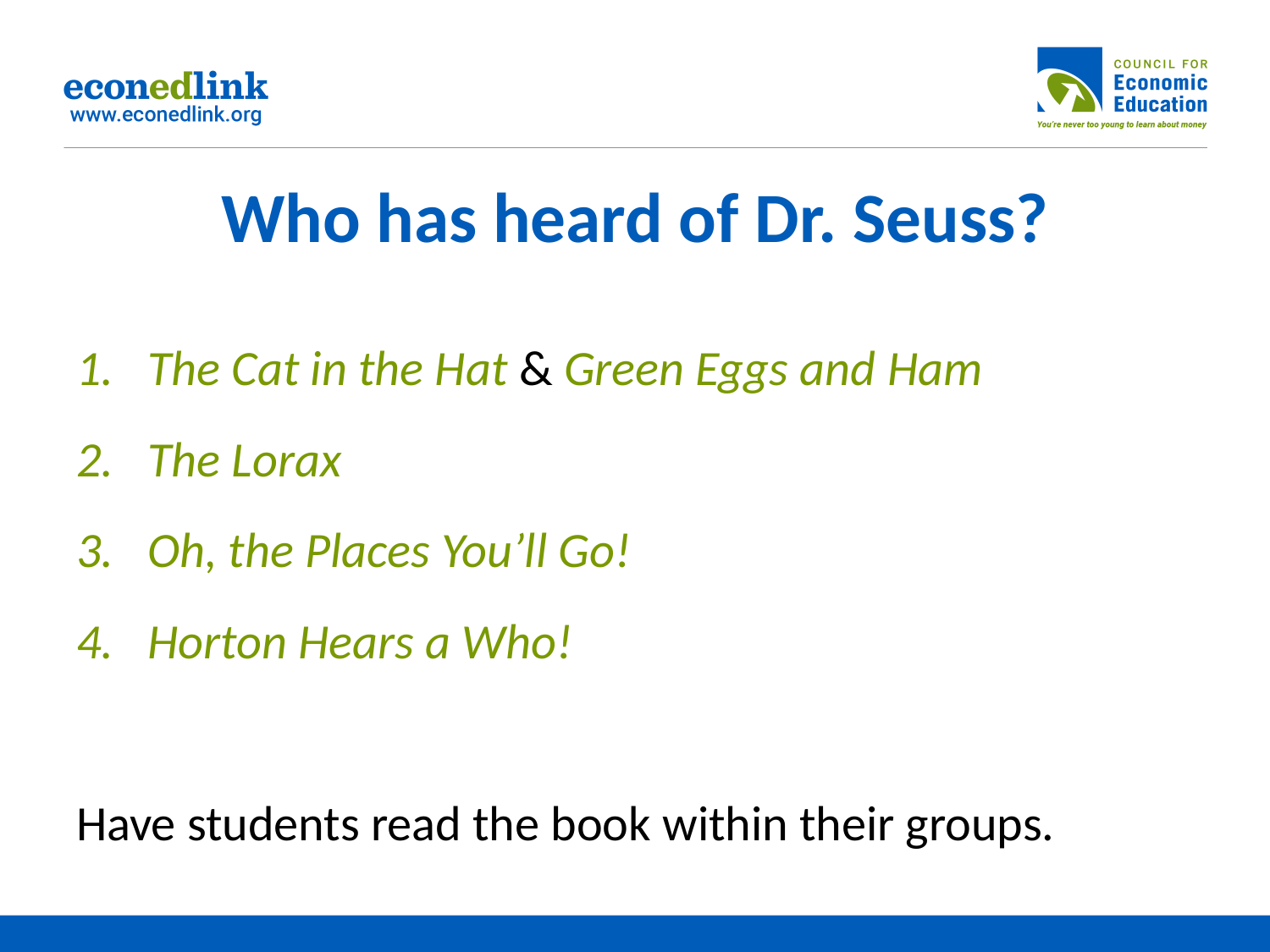

# Who has heard of Dr. Seuss?
The Cat in the Hat & Green Eggs and Ham
The Lorax
Oh, the Places You’ll Go!
Horton Hears a Who!

Have students read the book within their groups.